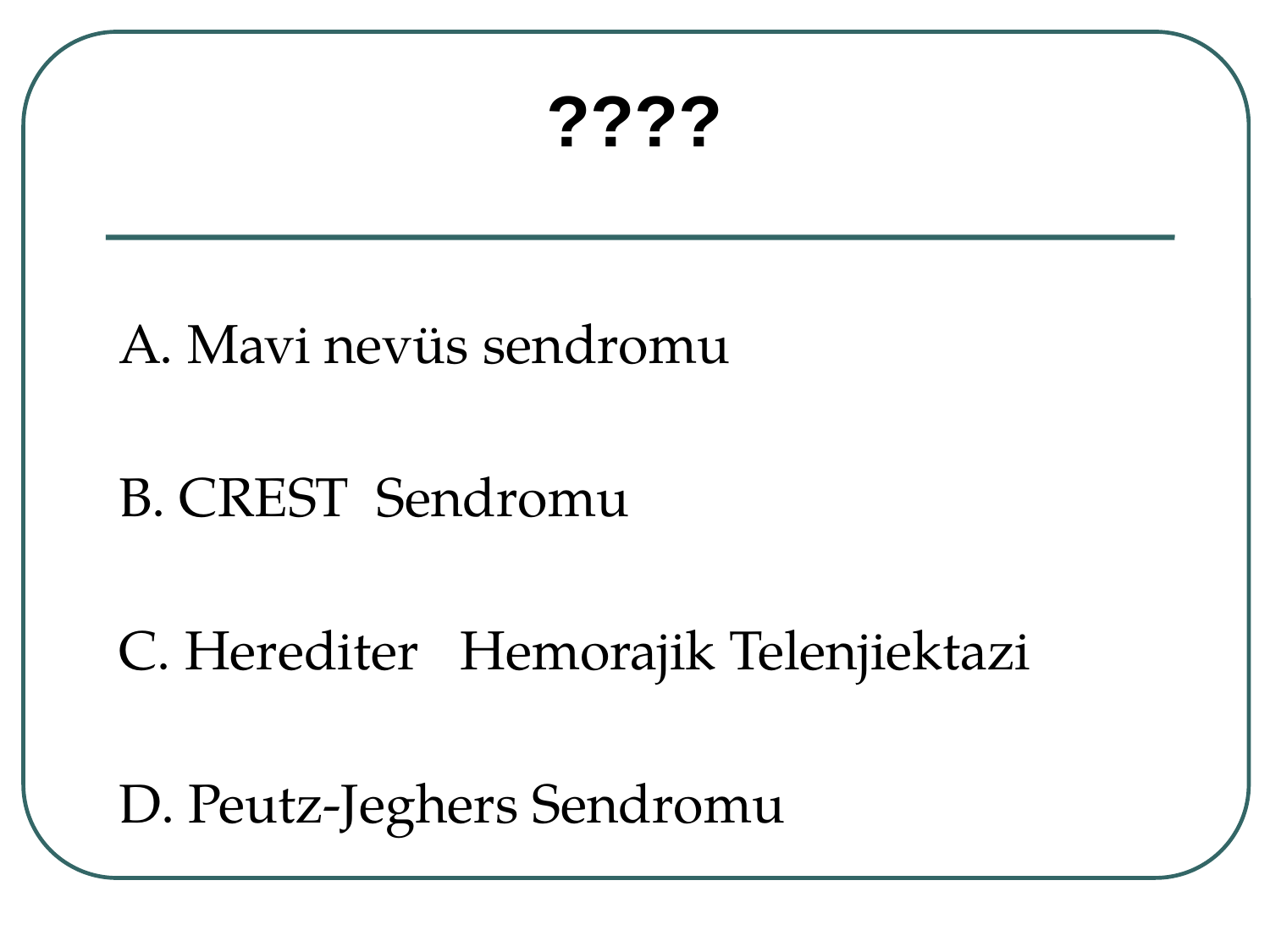

????

A. Mavi nevüs sendromu

B. CREST  Sendromu

C. Herediter   Hemorajik Telenjiektazi

D. Peutz-Jeghers Sendromu